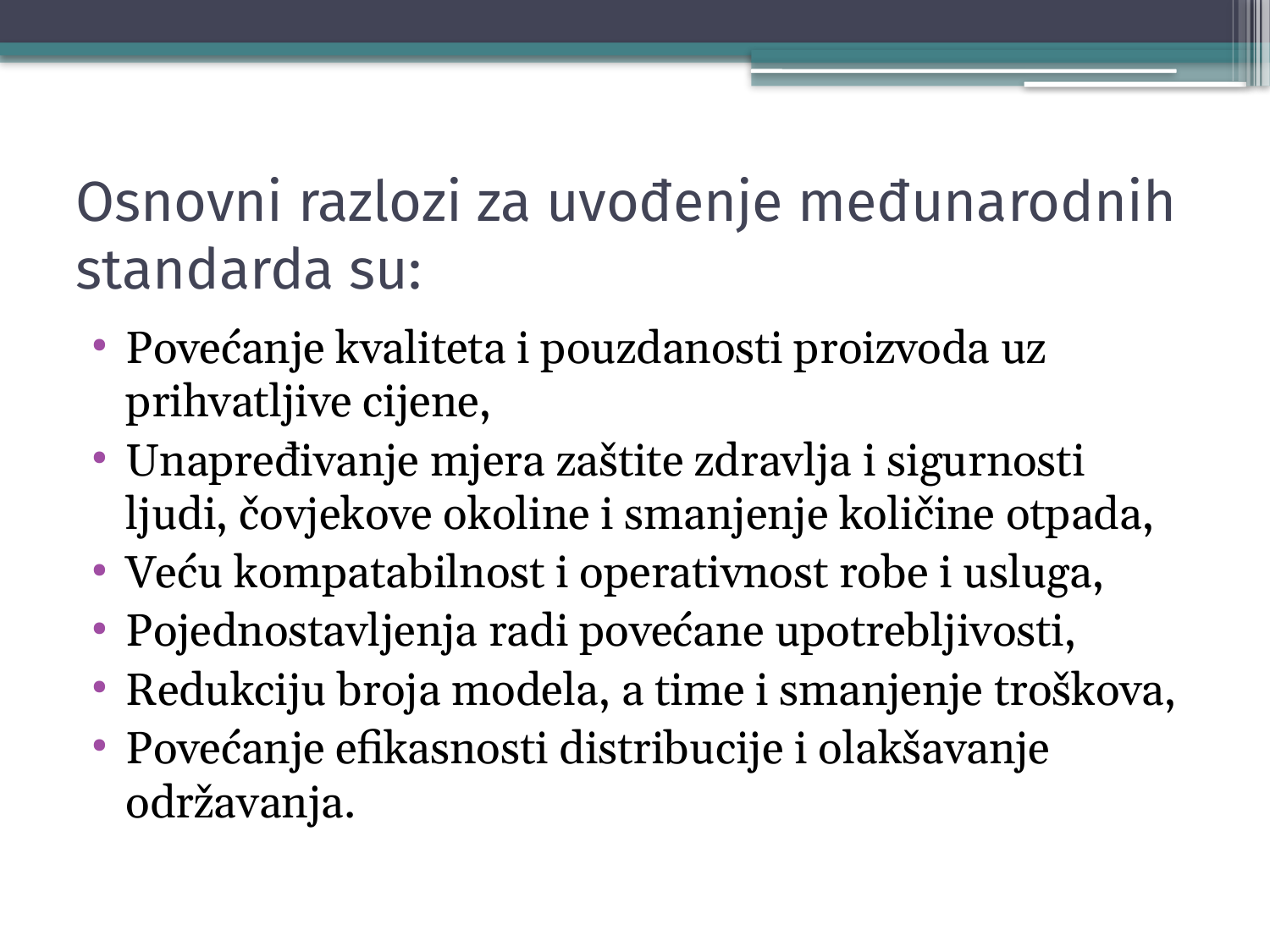

# Osnovni razlozi za uvođenje međunarodnih standarda su:
Povećanje kvaliteta i pouzdanosti proizvoda uz prihvatljive cijene,
Unapređivanje mjera zaštite zdravlja i sigurnosti ljudi, čovjekove okoline i smanjenje količine otpada,
Veću kompatabilnost i operativnost robe i usluga,
Pojednostavljenja radi povećane upotrebljivosti,
Redukciju broja modela, a time i smanjenje troškova,
Povećanje efikasnosti distribucije i olakšavanje održavanja.